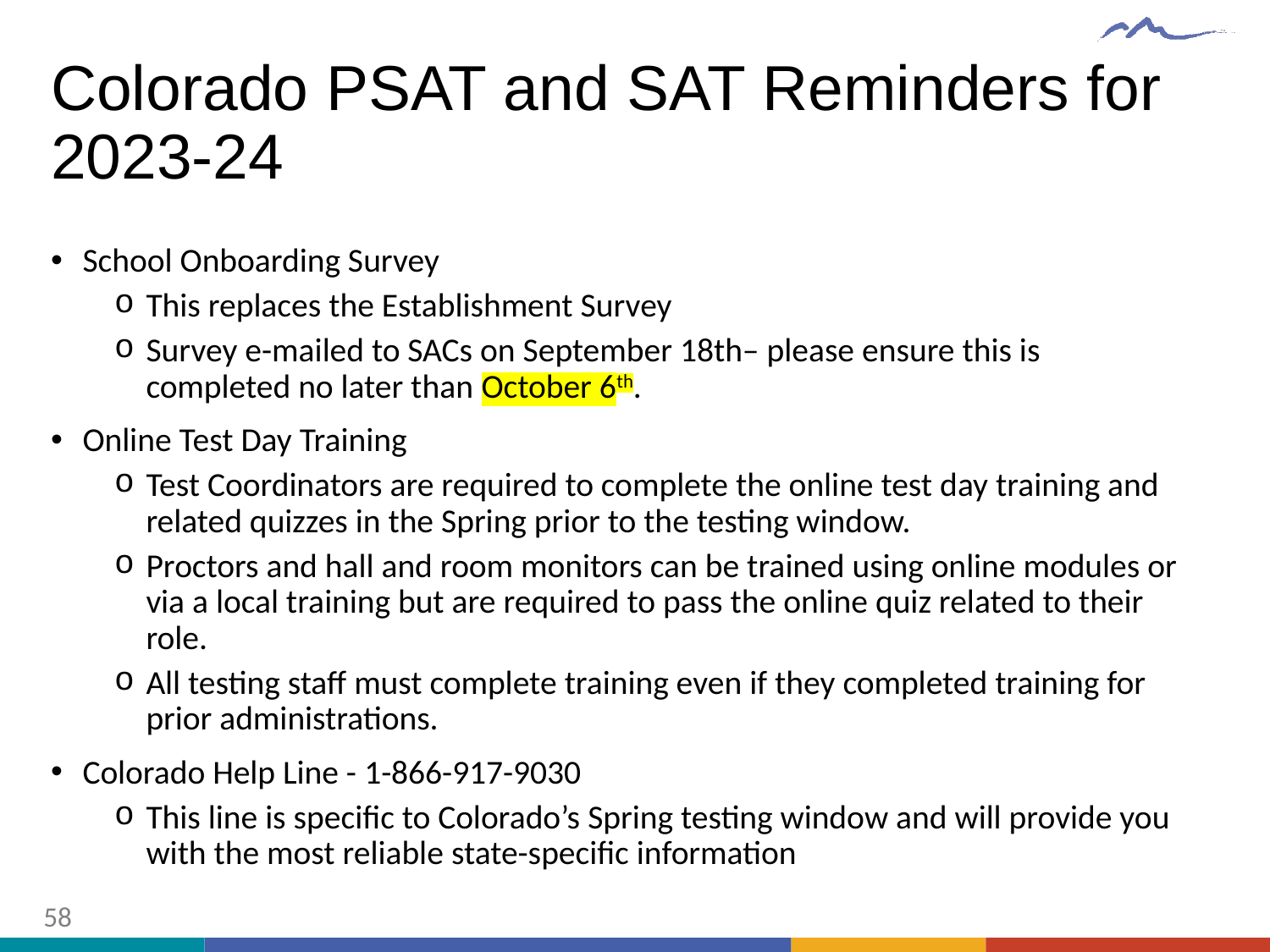

# Colorado PSAT and SAT Reminders for 2023-24
School Onboarding Survey
This replaces the Establishment Survey
Survey e-mailed to SACs on September 18th– please ensure this is completed no later than October 6th.
Online Test Day Training
Test Coordinators are required to complete the online test day training and related quizzes in the Spring prior to the testing window.
Proctors and hall and room monitors can be trained using online modules or via a local training but are required to pass the online quiz related to their role.
All testing staff must complete training even if they completed training for prior administrations.
Colorado Help Line - 1-866-917-9030
This line is specific to Colorado’s Spring testing window and will provide you with the most reliable state-specific information

58